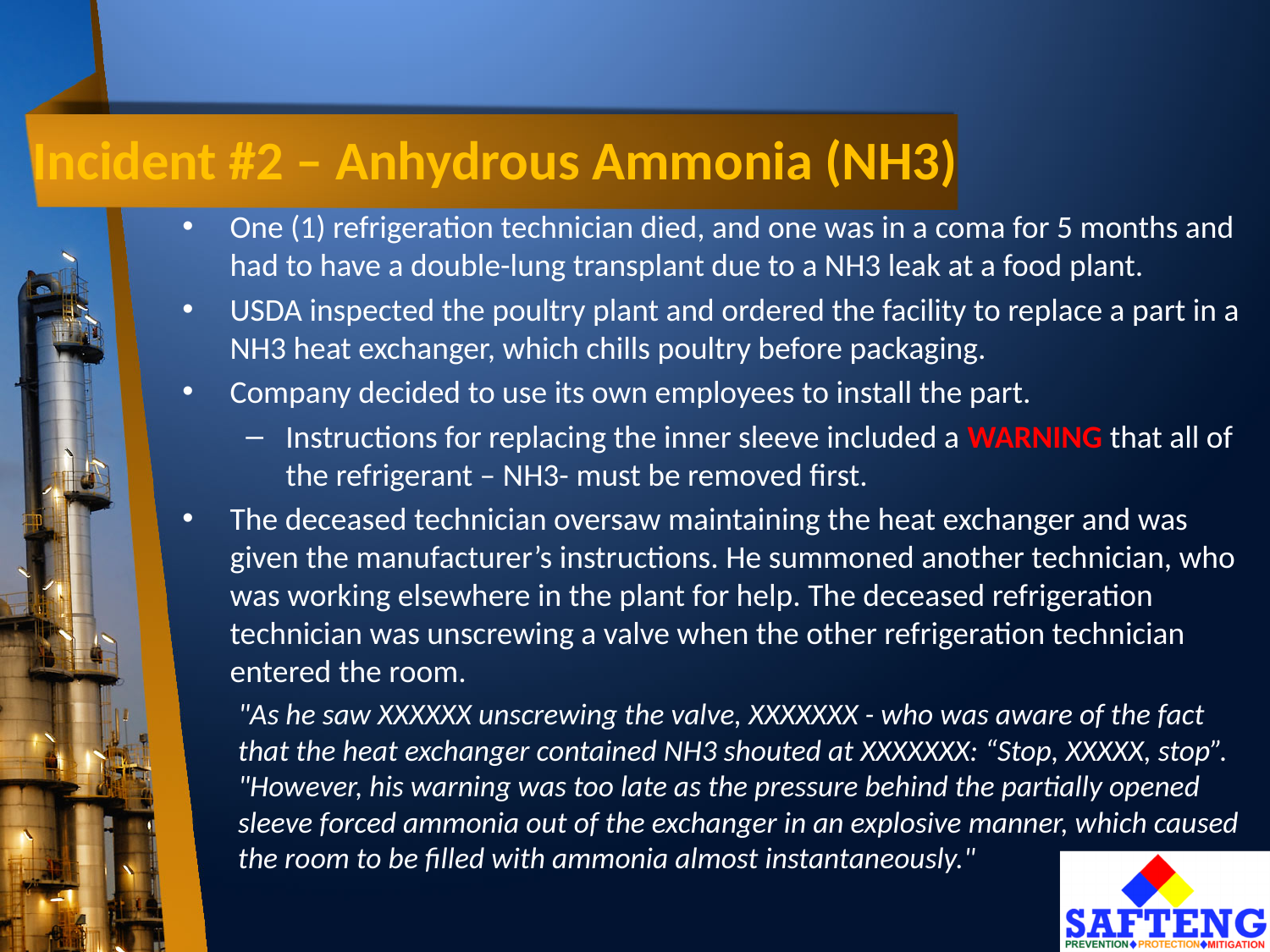

# Incident #2 – Anhydrous Ammonia (NH3)
One (1) refrigeration technician died, and one was in a coma for 5 months and had to have a double-lung transplant due to a NH3 leak at a food plant.
USDA inspected the poultry plant and ordered the facility to replace a part in a NH3 heat exchanger, which chills poultry before packaging.
Company decided to use its own employees to install the part.
Instructions for replacing the inner sleeve included a WARNING that all of the refrigerant – NH3- must be removed first.
The deceased technician oversaw maintaining the heat exchanger and was given the manufacturer’s instructions. He summoned another technician, who was working elsewhere in the plant for help. The deceased refrigeration technician was unscrewing a valve when the other refrigeration technician entered the room.
"As he saw XXXXXX unscrewing the valve, XXXXXXX - who was aware of the fact that the heat exchanger contained NH3 shouted at XXXXXXX: “Stop, XXXXX, stop”. "However, his warning was too late as the pressure behind the partially opened sleeve forced ammonia out of the exchanger in an explosive manner, which caused the room to be filled with ammonia almost instantaneously."